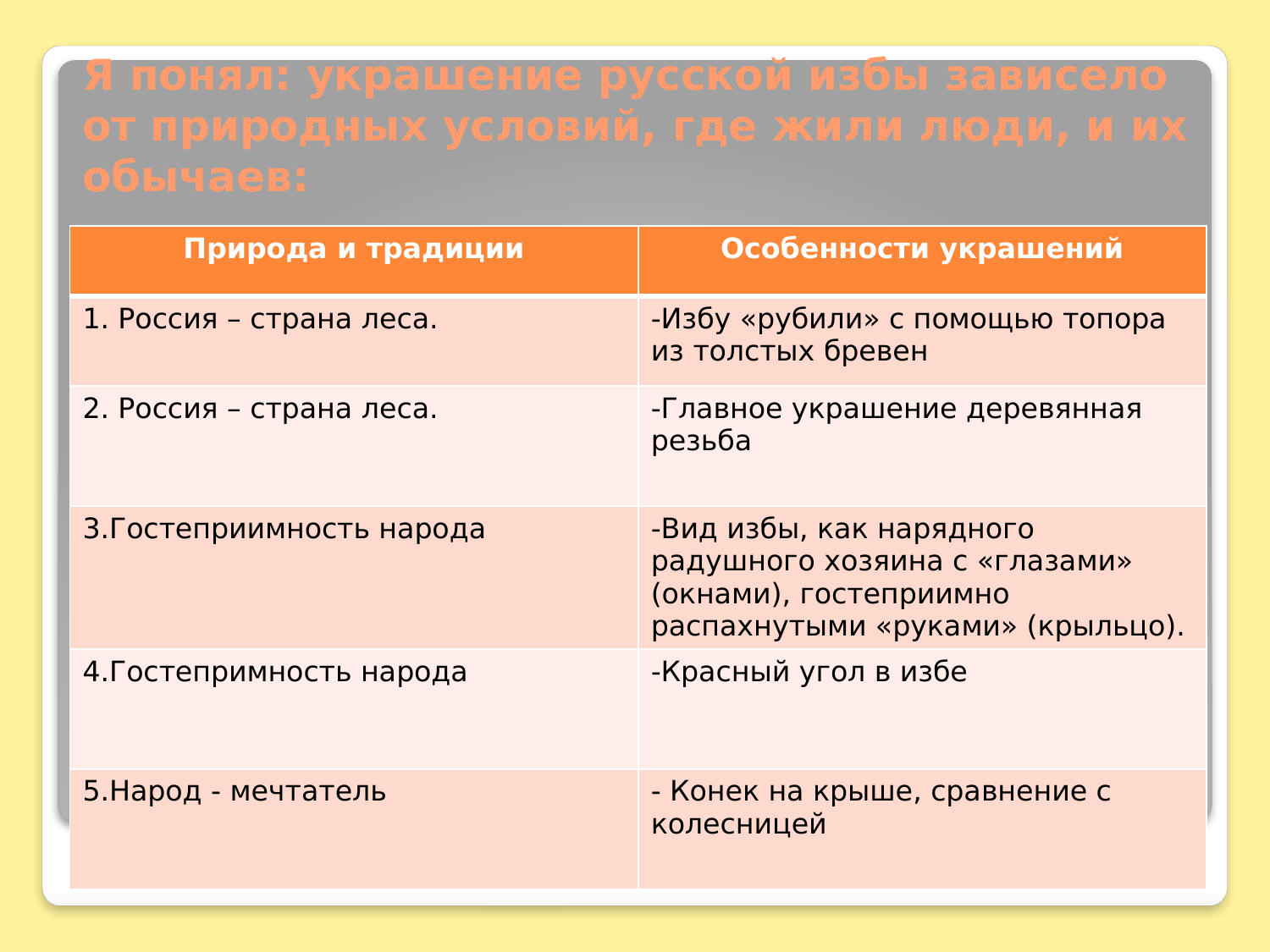

# Я понял: украшение русской избы зависело от природных условий, где жили люди, и их обычаев:
| Природа и традиции | Особенности украшений |
| --- | --- |
| 1. Россия – страна леса. | -Избу «рубили» с помощью топора из толстых бревен |
| 2. Россия – страна леса. | -Главное украшение деревянная резьба |
| 3.Гостеприимность народа | -Вид избы, как нарядного радушного хозяина с «глазами» (окнами), гостеприимно распахнутыми «руками» (крыльцо). |
| 4.Гостепримность народа | -Красный угол в избе |
| 5.Народ - мечтатель | - Конек на крыше, сравнение с колесницей |